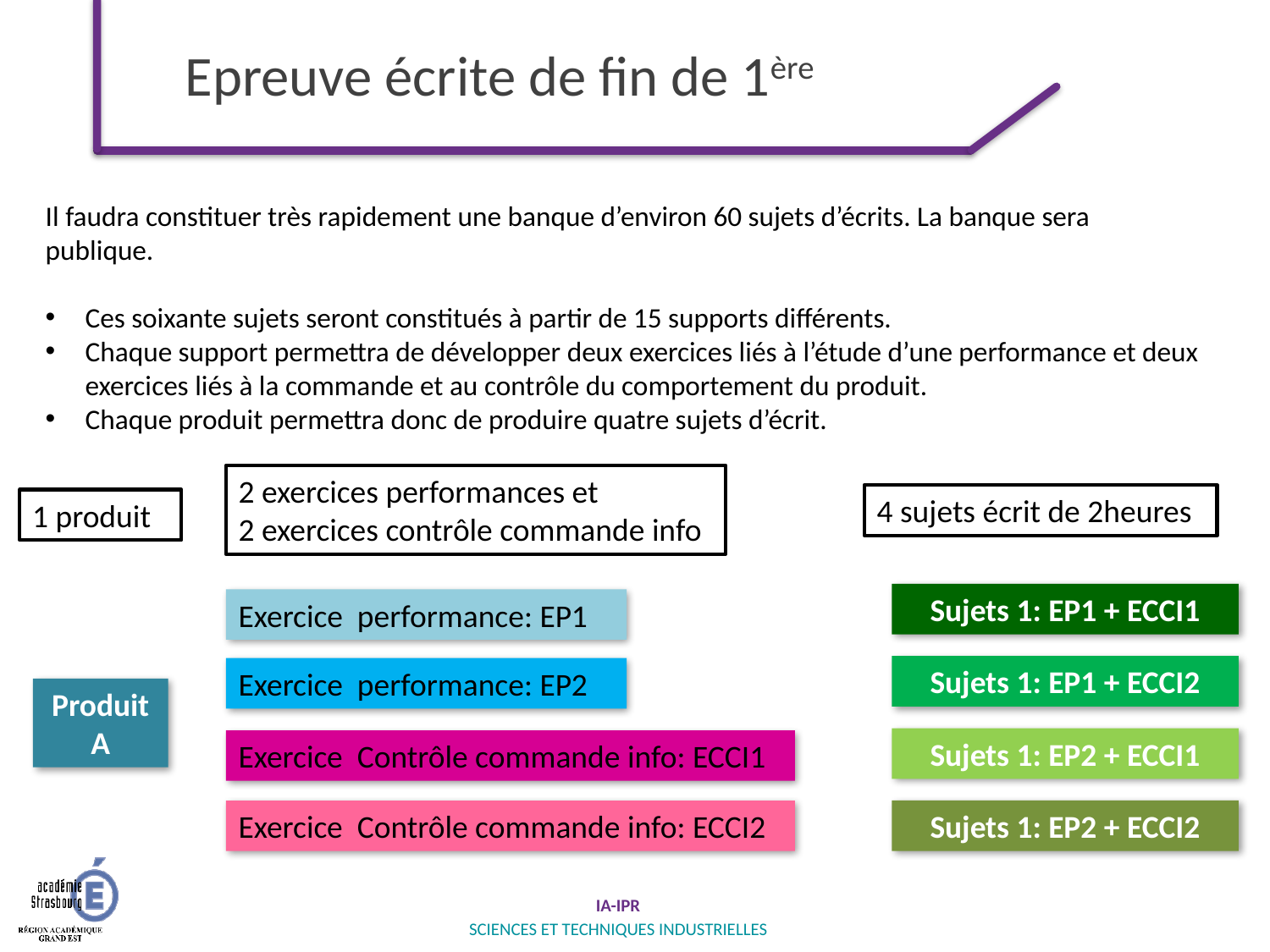

# Epreuve écrite de fin de 1ère
Il faudra constituer très rapidement une banque d’environ 60 sujets d’écrits. La banque sera publique.

Ces soixante sujets seront constitués à partir de 15 supports différents.
Chaque support permettra de développer deux exercices liés à l’étude d’une performance et deux exercices liés à la commande et au contrôle du comportement du produit.
Chaque produit permettra donc de produire quatre sujets d’écrit.
2 exercices performances et
2 exercices contrôle commande info
4 sujets écrit de 2heures
1 produit
Sujets 1: EP1 + ECCI1
Exercice  performance: EP1
Sujets 1: EP1 + ECCI2
Exercice  performance: EP2
Produit A
Sujets 1: EP2 + ECCI1
Exercice  Contrôle commande info: ECCI1
Sujets 1: EP2 + ECCI2
Exercice  Contrôle commande info: ECCI2